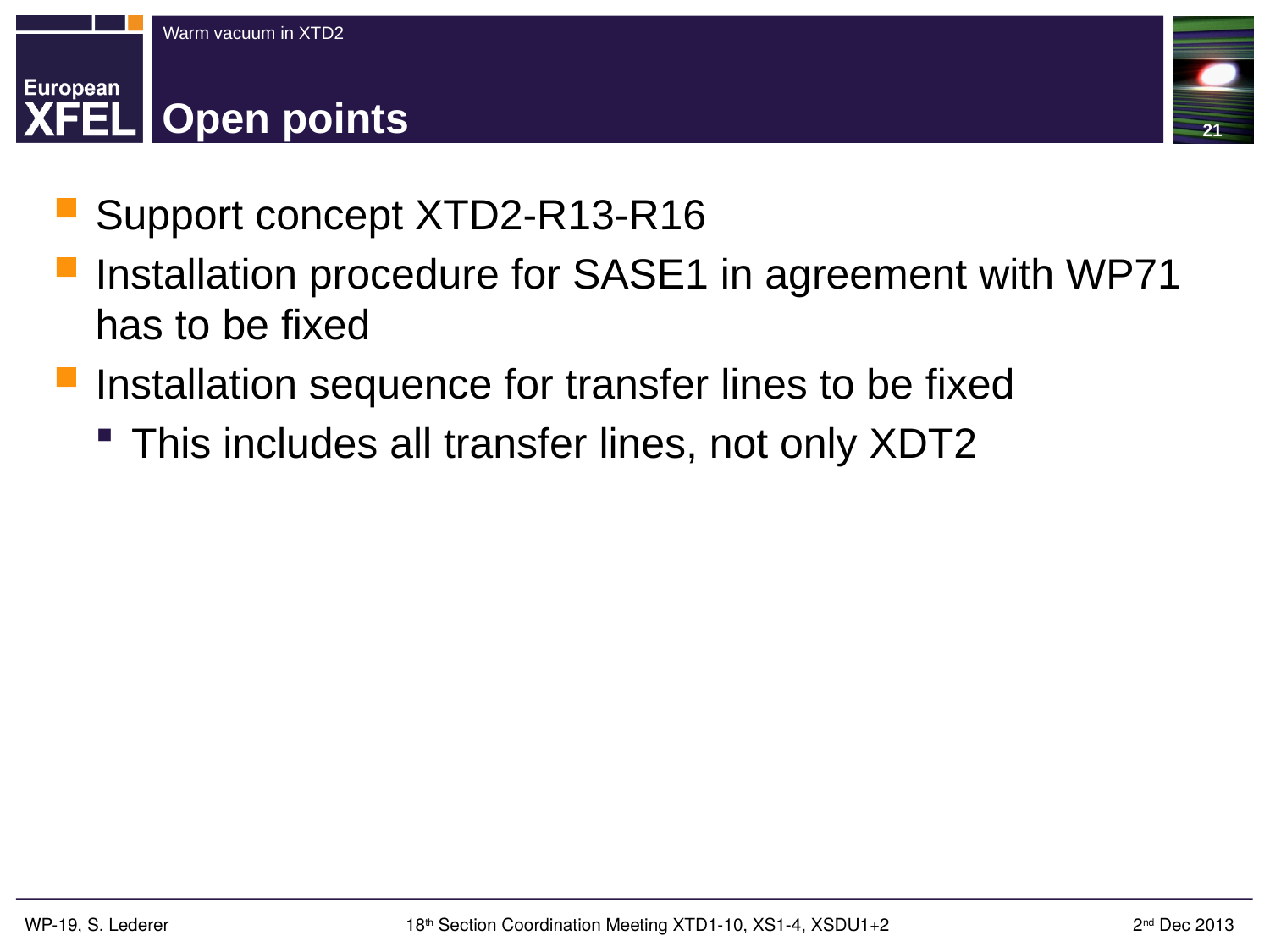

21
# Open points
Support concept XTD2-R13-R16
Installation procedure for SASE1 in agreement with WP71 has to be fixed
Installation sequence for transfer lines to be fixed
This includes all transfer lines, not only XDT2